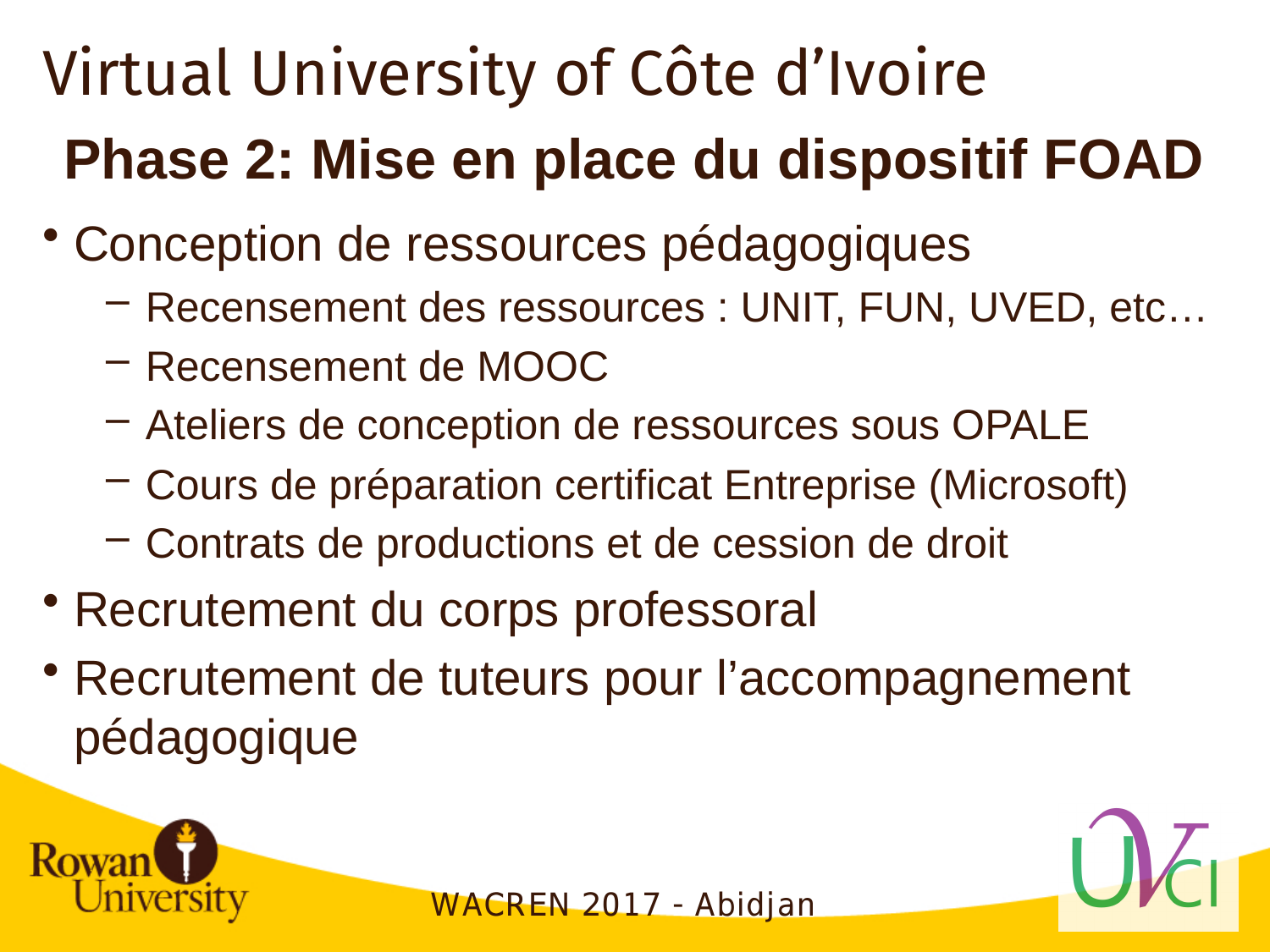

# Virtual University of Côte d’Ivoire
Phase 2: Mise en place du dispositif FOAD
Conception de ressources pédagogiques
Recensement des ressources : UNIT, FUN, UVED, etc…
Recensement de MOOC
Ateliers de conception de ressources sous OPALE
Cours de préparation certificat Entreprise (Microsoft)
Contrats de productions et de cession de droit
Recrutement du corps professoral
Recrutement de tuteurs pour l’accompagnement pédagogique